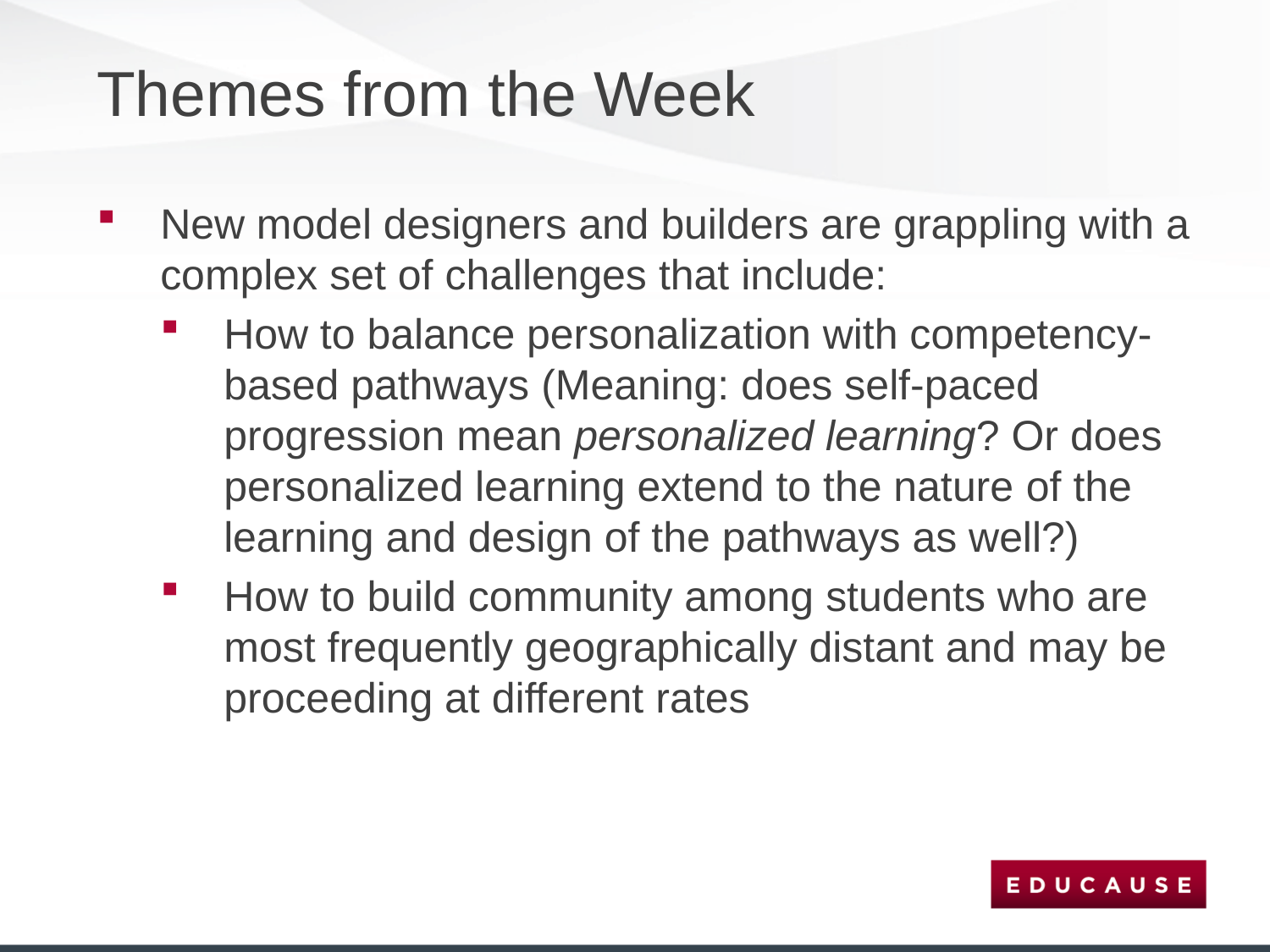

# Themes from the Week
New model designers and builders are grappling with a complex set of challenges that include:
How to balance personalization with competency-based pathways (Meaning: does self-paced progression mean personalized learning? Or does personalized learning extend to the nature of the learning and design of the pathways as well?)
How to build community among students who are most frequently geographically distant and may be proceeding at different rates